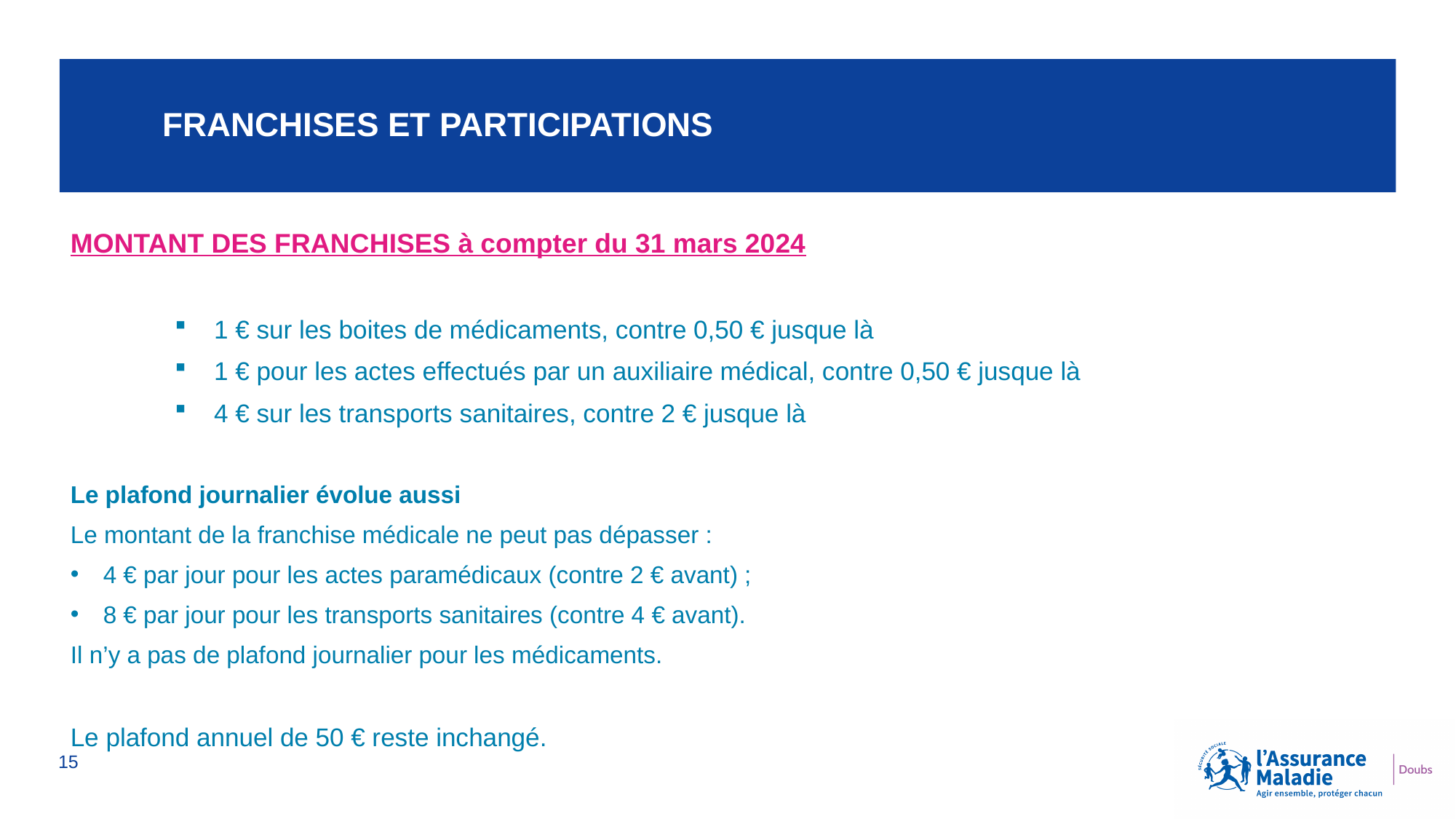

# FRANCHISES ET PARTICIPATIONS
MONTANT DES FRANCHISES à compter du 31 mars 2024

1 € sur les boites de médicaments, contre 0,50 € jusque là
1 € pour les actes effectués par un auxiliaire médical, contre 0,50 € jusque là
4 € sur les transports sanitaires, contre 2 € jusque là

Le plafond journalier évolue aussi
Le montant de la franchise médicale ne peut pas dépasser :
4 € par jour pour les actes paramédicaux (contre 2 € avant) ;
8 € par jour pour les transports sanitaires (contre 4 € avant).
Il n’y a pas de plafond journalier pour les médicaments.

Le plafond annuel de 50 € reste inchangé.

15